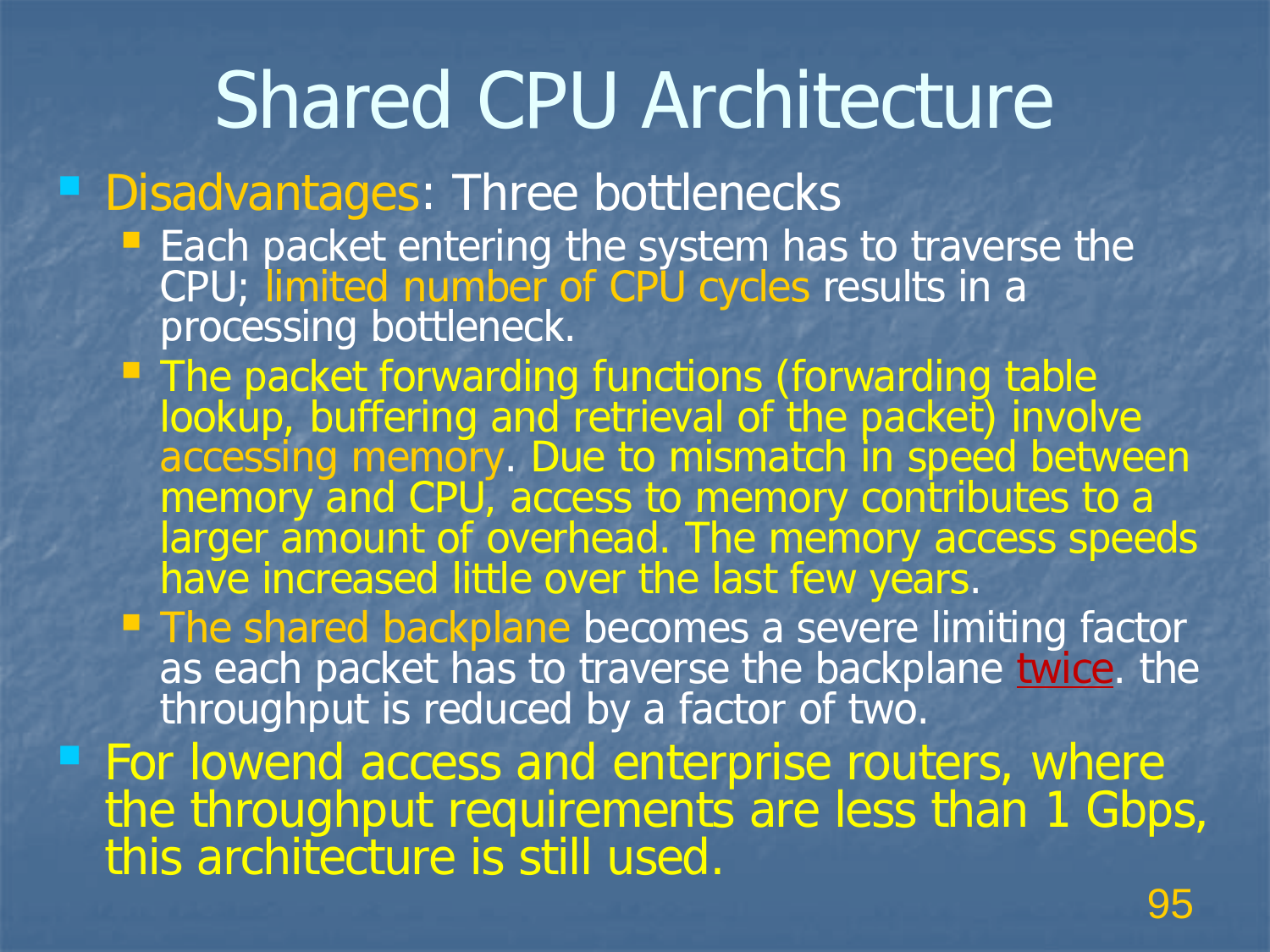

# Shared CPU Architecture
Disadvantages: Three bottlenecks
Each packet entering the system has to traverse the CPU; limited number of CPU cycles results in a processing bottleneck.
The packet forwarding functions (forwarding table lookup, buffering and retrieval of the packet) involve accessing memory. Due to mismatch in speed between memory and CPU, access to memory contributes to a larger amount of overhead. The memory access speeds have increased little over the last few years.
The shared backplane becomes a severe limiting factor as each packet has to traverse the backplane twice. the throughput is reduced by a factor of two.
For lowend access and enterprise routers, where the throughput requirements are less than 1 Gbps, this architecture is still used.
95